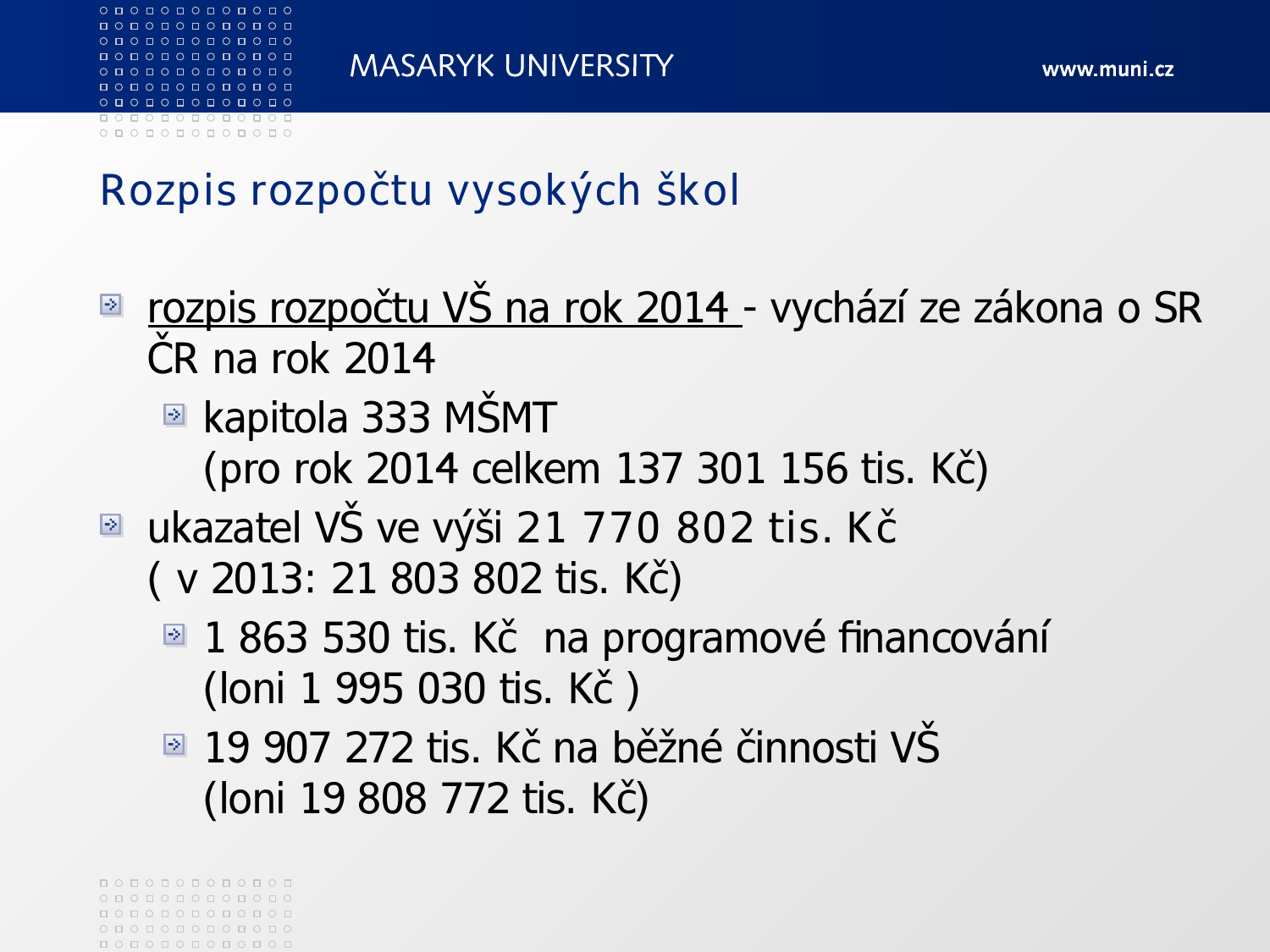

# Rozpis rozpočtu vysokých škol
rozpis rozpočtu VŠ na rok 2014 - vychází ze zákona o SR ČR na rok 2014
kapitola 333 MŠMT
(pro rok 2014 celkem 137 301 156 tis. Kč)
ukazatel VŠ ve výši 21 770 802 tis. Kč
( v 2013: 21 803 802 tis. Kč)
1 863 530 tis. Kč  na programové financování
(loni 1 995 030 tis. Kč )
19 907 272 tis. Kč na běžné činnosti VŠ
(loni 19 808 772 tis. Kč)